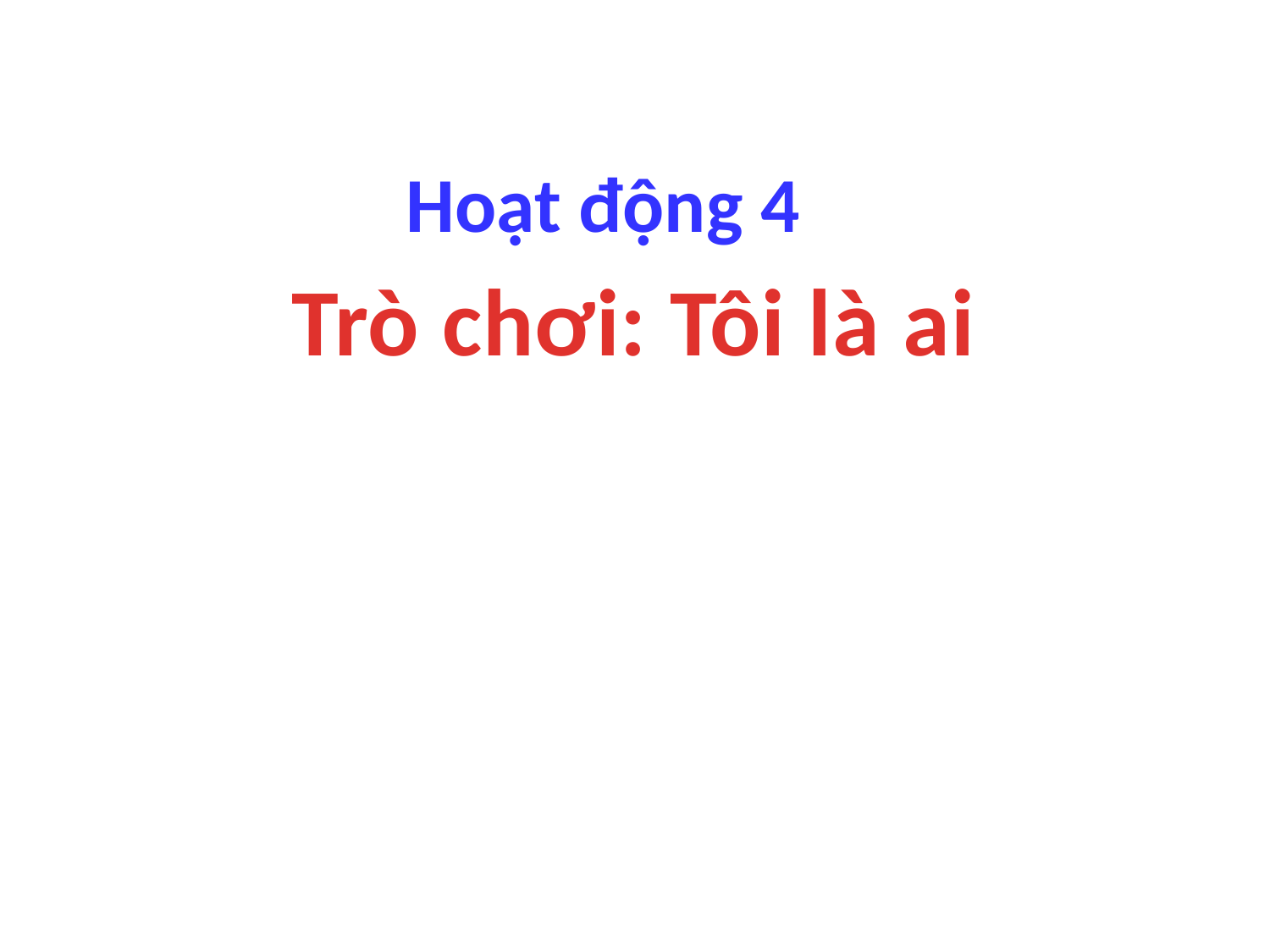

Hoạt động 4
Trò chơi: Tôi là ai